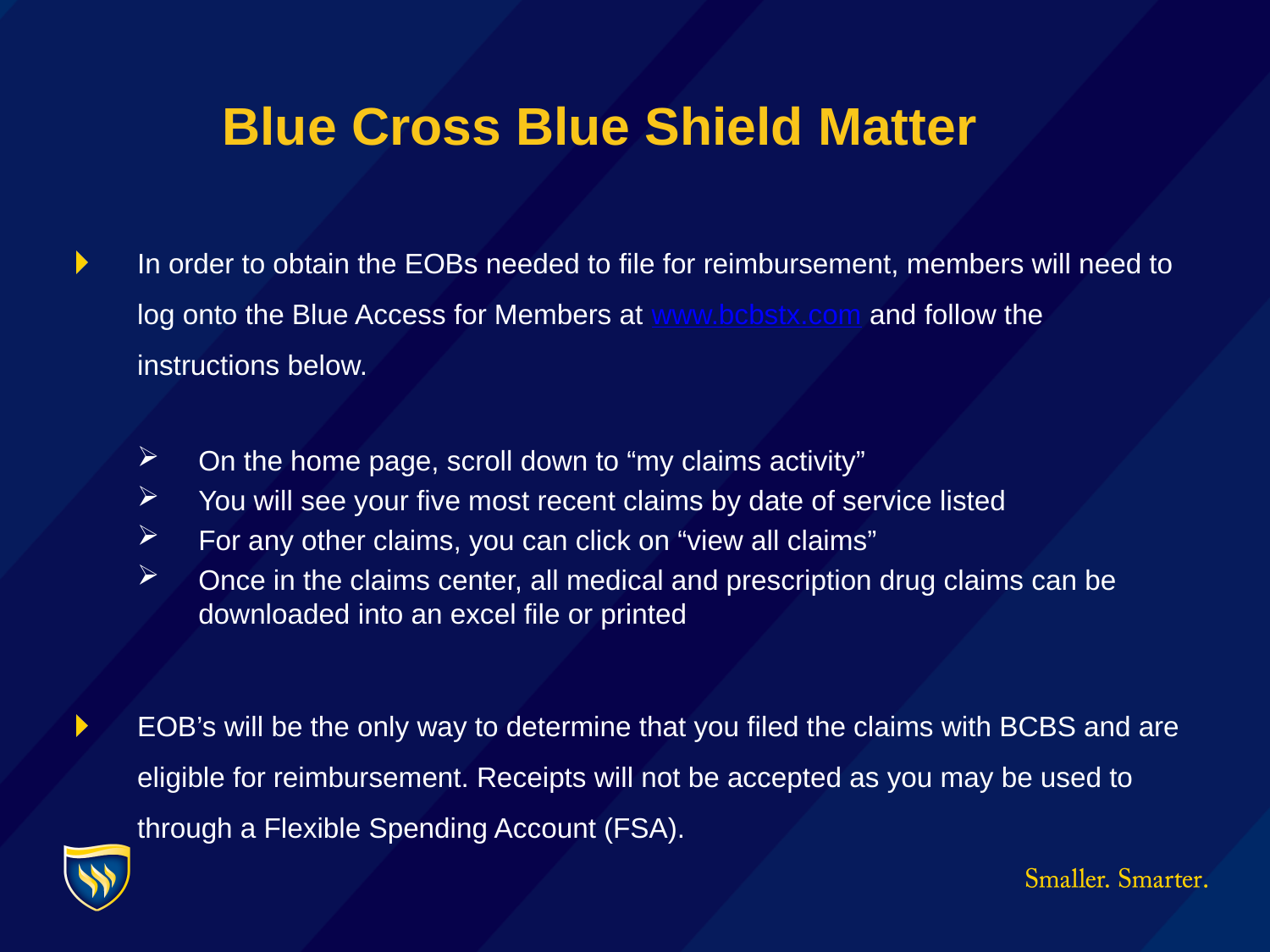

Blue Cross Blue Shield Matter
In order to obtain the EOBs needed to file for reimbursement, members will need to log onto the Blue Access for Members at www.bcbstx.com and follow the instructions below.

On the home page, scroll down to “my claims activity”
You will see your five most recent claims by date of service listed
For any other claims, you can click on “view all claims”
Once in the claims center, all medical and prescription drug claims can be downloaded into an excel file or printed

EOB’s will be the only way to determine that you filed the claims with BCBS and are eligible for reimbursement. Receipts will not be accepted as you may be used to through a Flexible Spending Account (FSA).